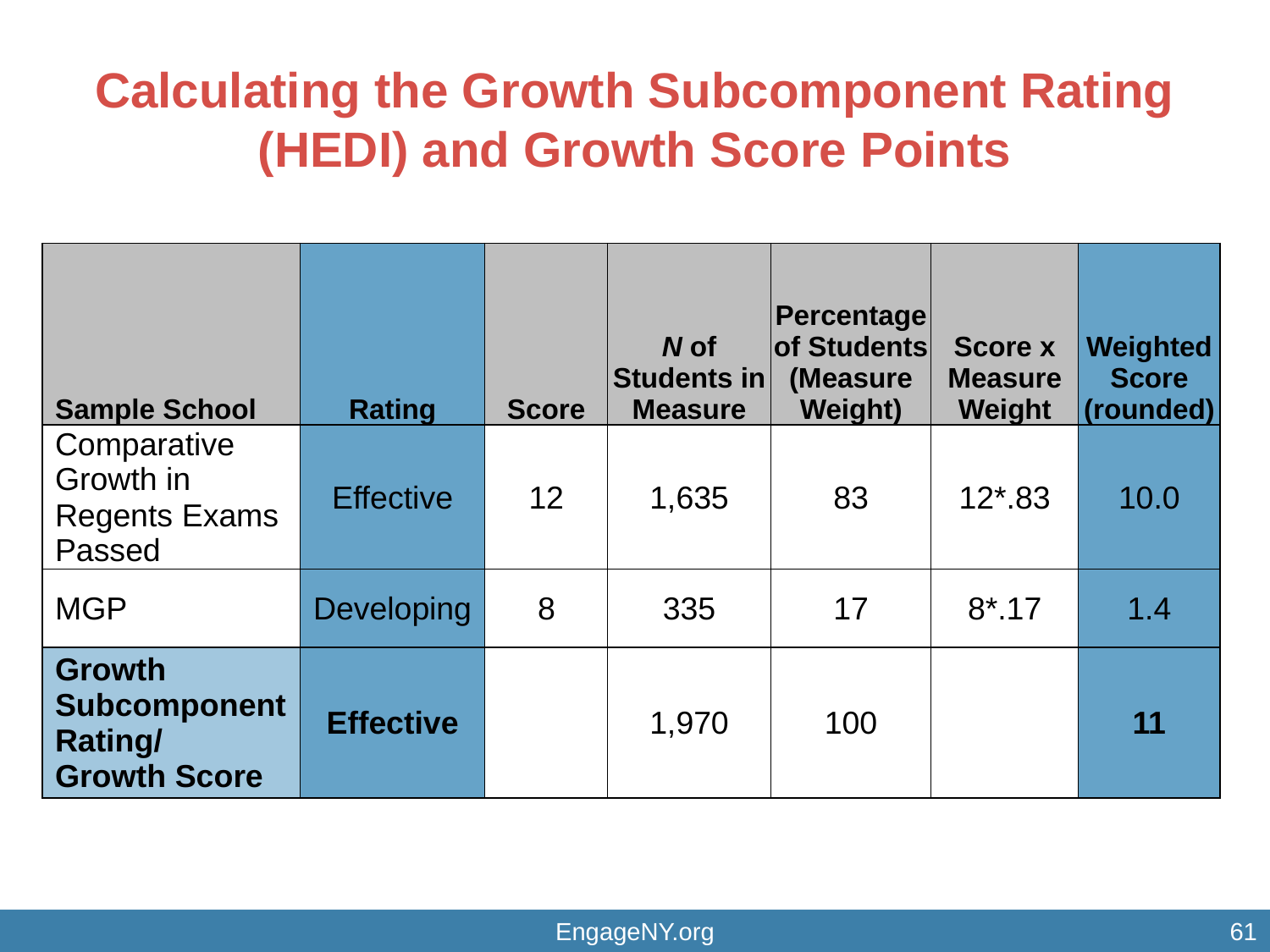

# Calculating the Growth Subcomponent Rating (HEDI) and Growth Score Points
| Sample School | Rating | Score | N of Students in Measure | Percentage of Students (Measure Weight) | Score x Measure Weight | Weighted Score (rounded) |
| --- | --- | --- | --- | --- | --- | --- |
| Comparative Growth in Regents Exams Passed | Effective | 12 | 1,635 | 83 | 12\*.83 | 10.0 |
| MGP | Developing | 8 | 335 | 17 | 8\*.17 | 1.4 |
| Growth Subcomponent Rating/ Growth Score | Effective |  | 1,970 | 100 |  | 11 |
EngageNY.org
61